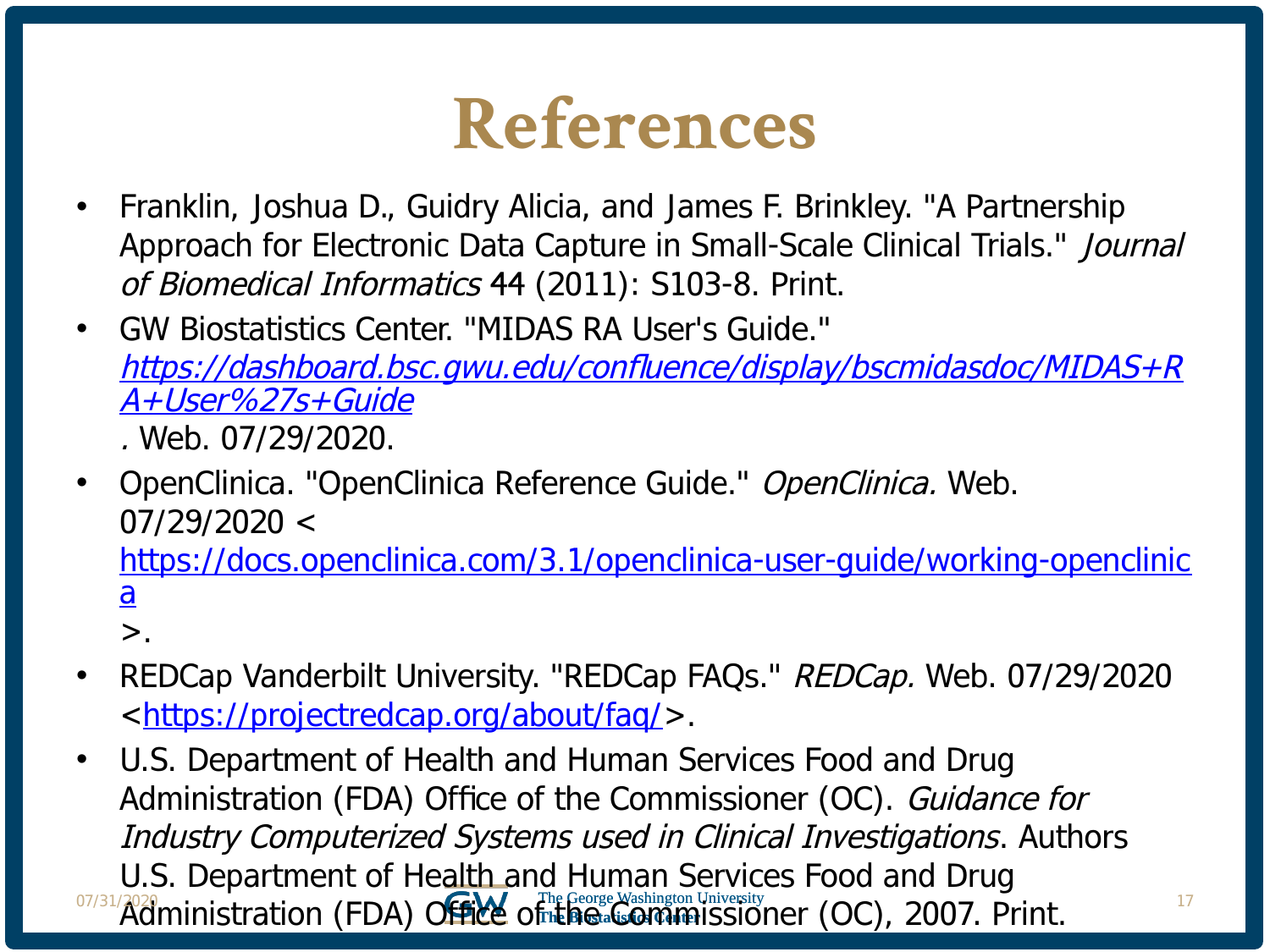

# References
Franklin, Joshua D., Guidry Alicia, and James F. Brinkley. "A Partnership Approach for Electronic Data Capture in Small-Scale Clinical Trials." Journal of Biomedical Informatics 44 (2011): S103-8. Print.
GW Biostatistics Center. "MIDAS RA User's Guide." https://dashboard.bsc.gwu.edu/confluence/display/bscmidasdoc/MIDAS+RA+User%27s+Guide. Web. 07/29/2020.
OpenClinica. "OpenClinica Reference Guide." OpenClinica. Web. 07/29/2020 <https://docs.openclinica.com/3.1/openclinica-user-guide/working-openclinica>.
REDCap Vanderbilt University. "REDCap FAQs." REDCap. Web. 07/29/2020 <https://projectredcap.org/about/faq/>.
U.S. Department of Health and Human Services Food and Drug Administration (FDA) Office of the Commissioner (OC). Guidance for Industry Computerized Systems used in Clinical Investigations. Authors U.S. Department of Health and Human Services Food and Drug Administration (FDA) Office of the Commissioner (OC), 2007. Print.

07/31/2020
17